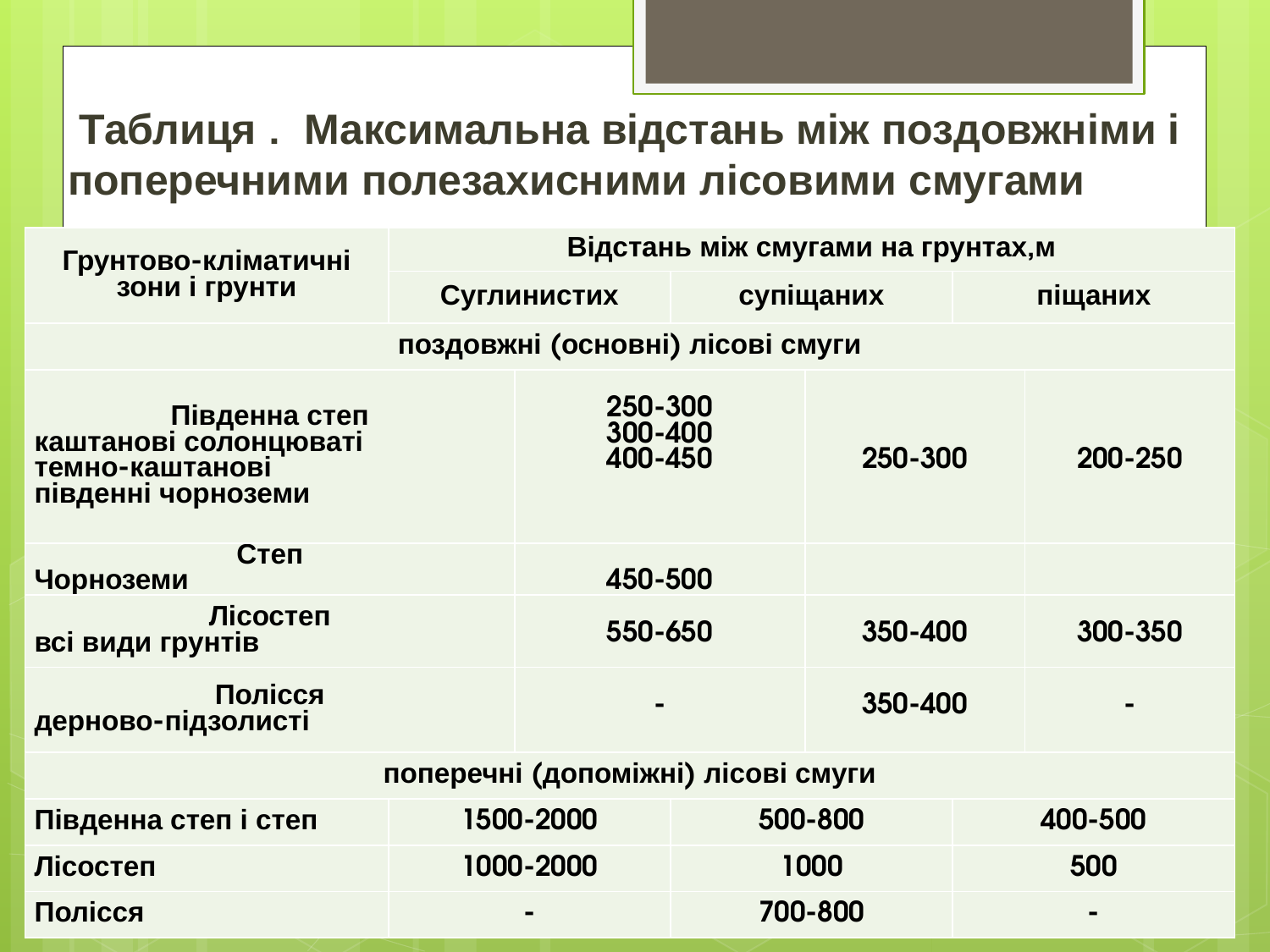

Таблиця .  Максимальна відстань між поздовжніми і поперечними полезахисними лісовими смугами

| Грунтово-кліматичні зони і грунти | Відстань між смугами на грунтах,м |  |  |  |  |  |
| --- | --- | --- | --- | --- | --- | --- |
|  | Суглинистих |  | супіщаних |  | піщаних |  |
| поздовжні (основні) лісові смуги |  |  |  |  |  |  |
| Південна степ каштанові солонцюваті темно-каштанові південні чорноземи |  | 250-300 300-400 400-450 |  | 250-300 |  | 200-250 |
| Степ Чорноземи |  | 450-500 |  |  |  |  |
| Лісостеп всі види грунтів |  | 550-650 |  | 350-400 |  | 300-350 |
| Полісся дерново-підзолисті |  | - |  | 350-400 |  | - |
| поперечні (допоміжні) лісові смуги |  |  |  |  |  |  |
| Південна степ і степ | 1500-2000 |  | 500-800 |  | 400-500 |  |
| Лісостеп | 1000-2000 |  | 1000 |  | 500 |  |
| Полісся | - |  | 700-800 |  | - |  |